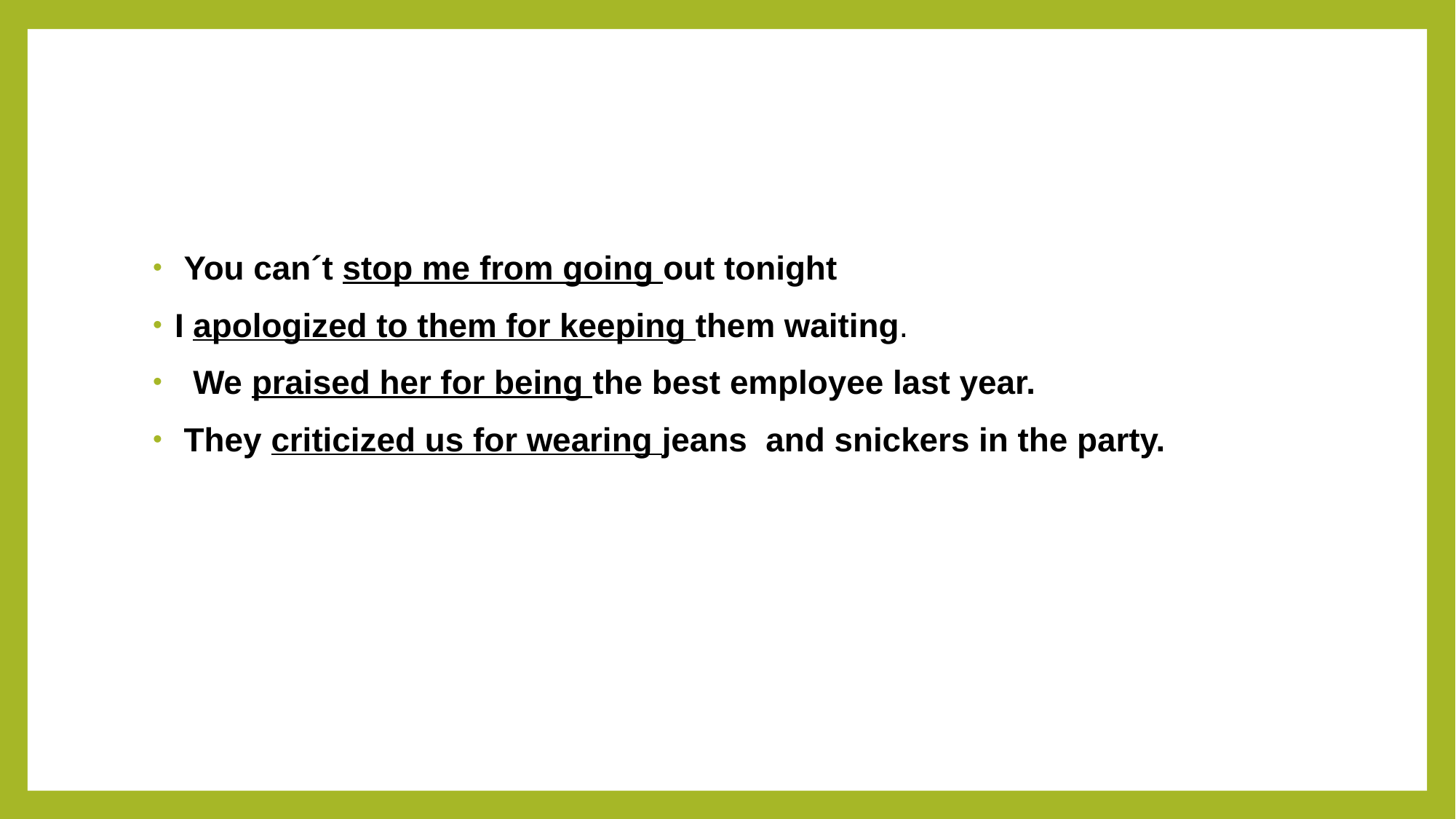

#
 You can´t stop me from going out tonight
I apologized to them for keeping them waiting.
  We praised her for being the best employee last year.
 They criticized us for wearing jeans  and snickers in the party.